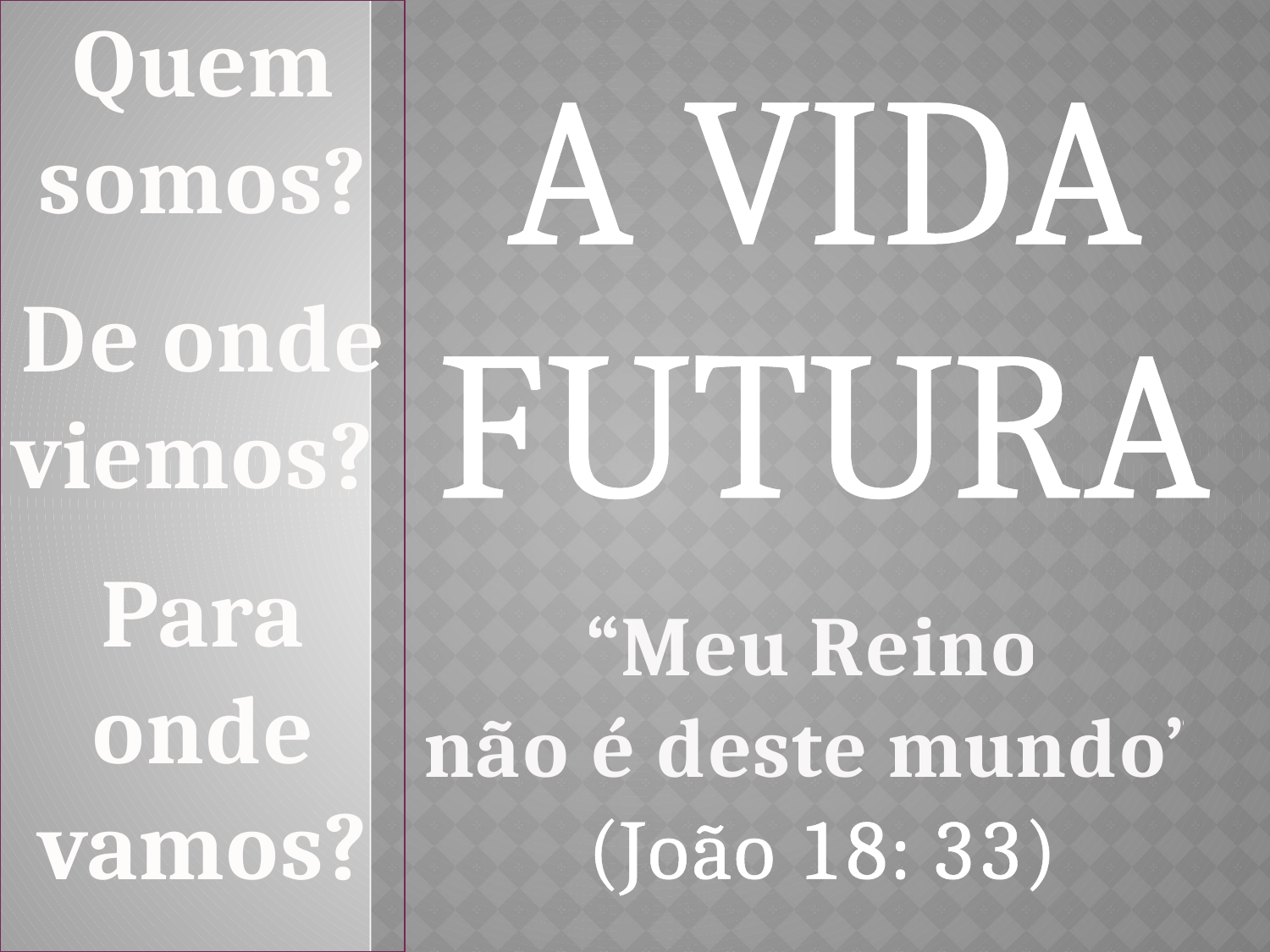

Quem somos?

De onde viemos?

Para onde vamos?
A VIDA FUTURA
# “Meu Reino não é deste mundo” (João 18: 33)